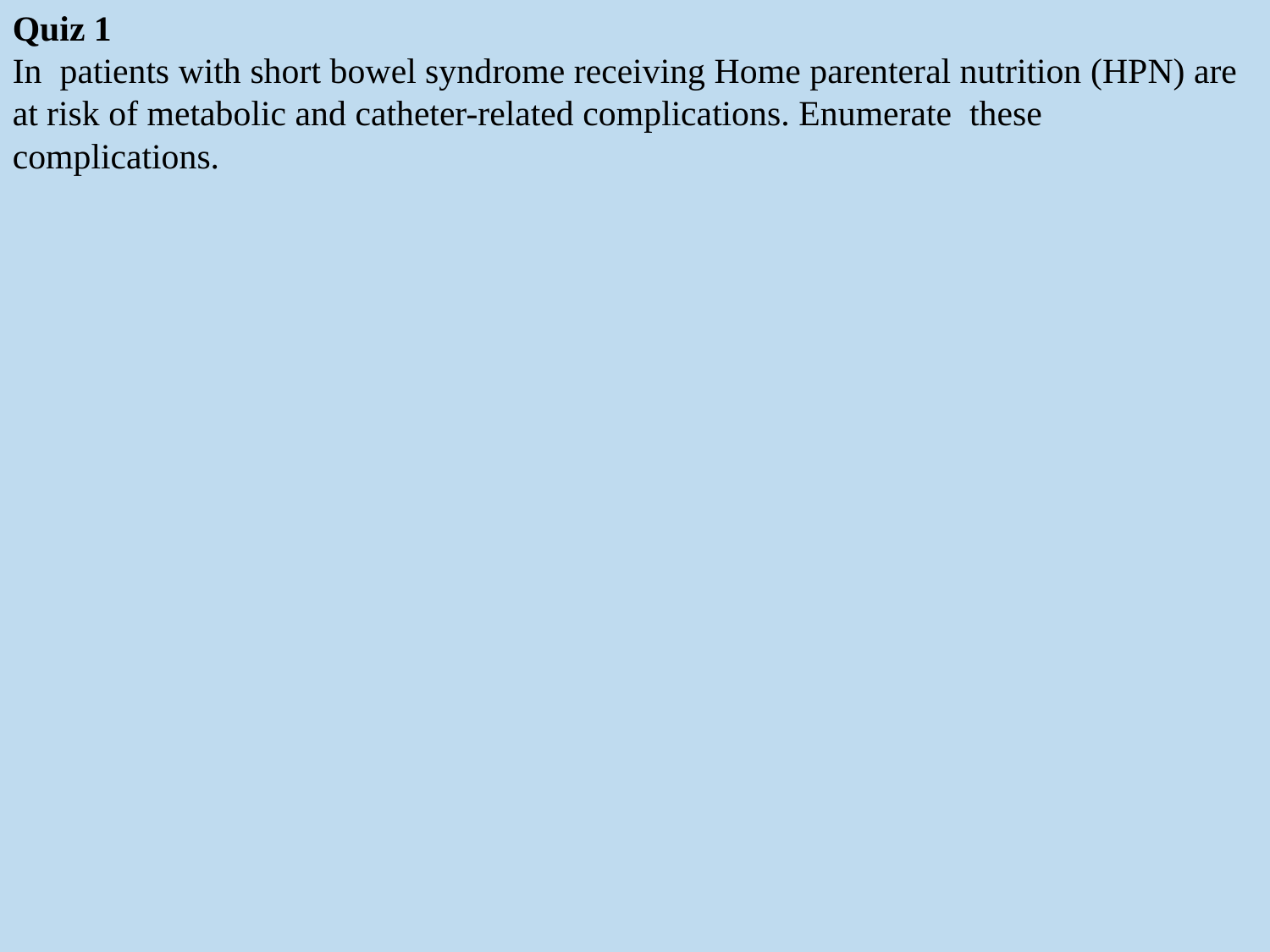

Quiz 1
In  patients with short bowel syndrome receiving Home parenteral nutrition (HPN) are at risk of metabolic and catheter-related complications. Enumerate  these complications.